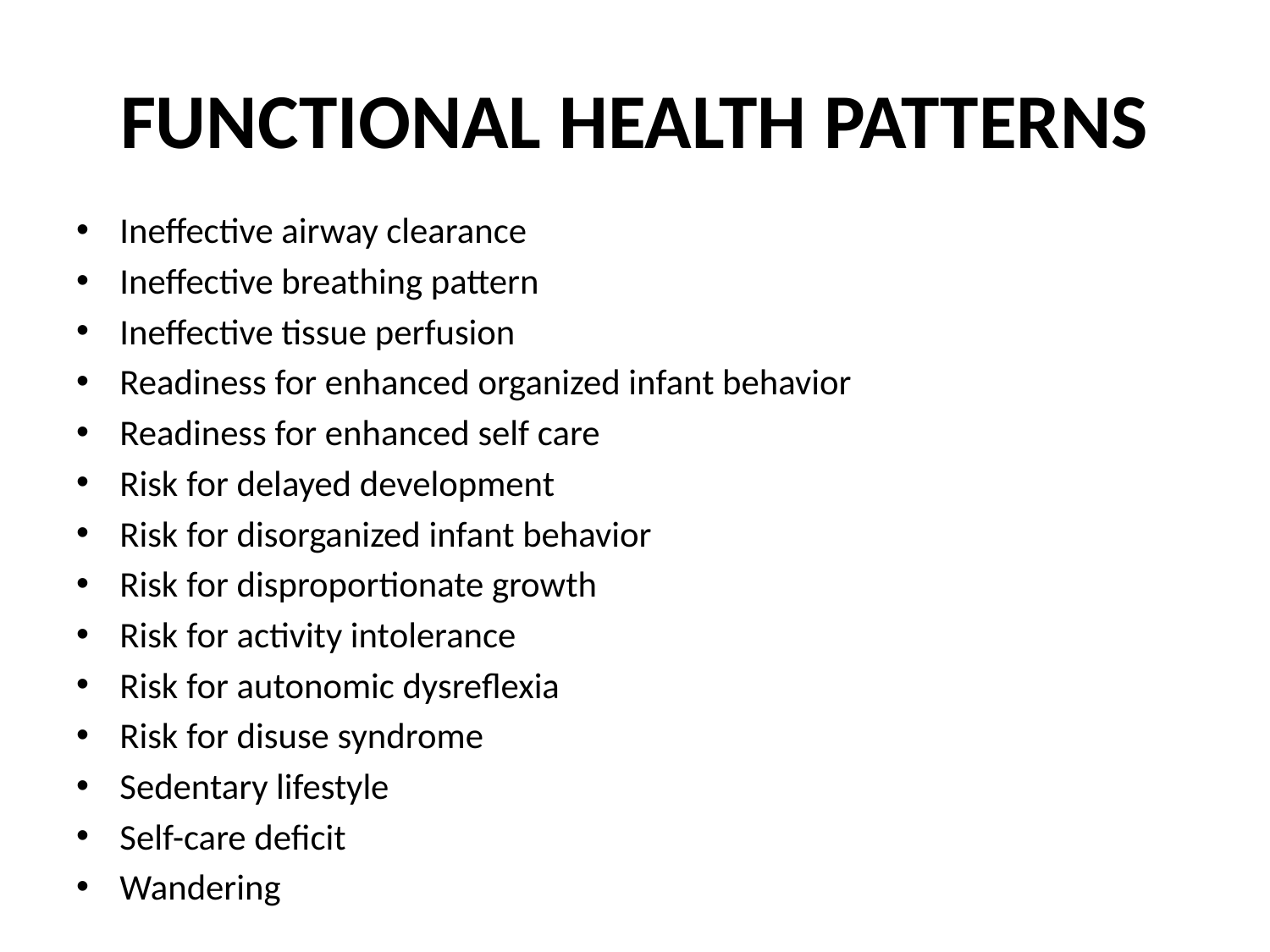

# FUNCTIONAL HEALTH PATTERNS
Ineffective airway clearance
Ineffective breathing pattern
Ineffective tissue perfusion
Readiness for enhanced organized infant behavior
Readiness for enhanced self care
Risk for delayed development
Risk for disorganized infant behavior
Risk for disproportionate growth
Risk for activity intolerance
Risk for autonomic dysreflexia
Risk for disuse syndrome
Sedentary lifestyle
Self-care deficit
Wandering